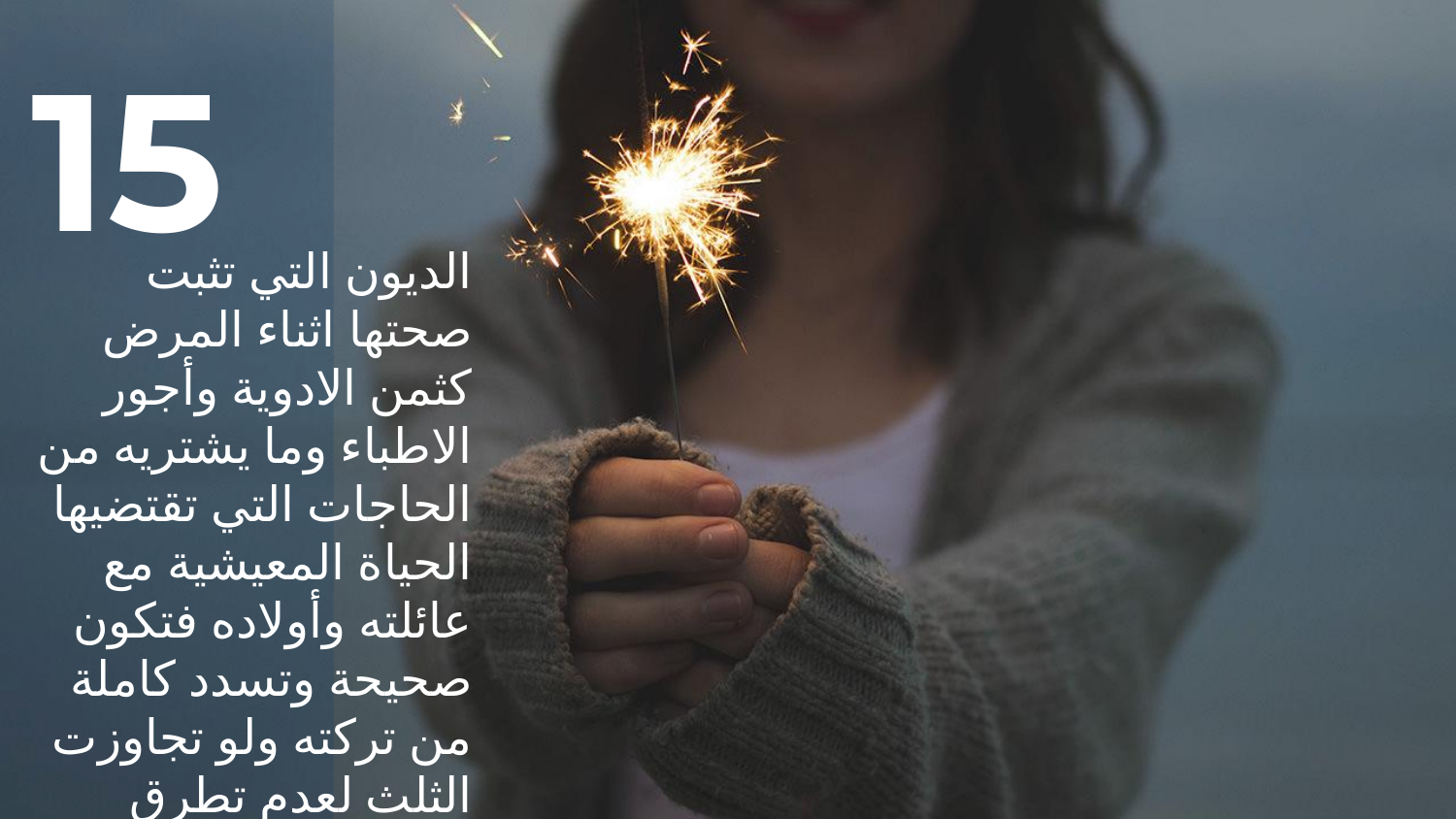

15
الديون التي تثبت صحتها اثناء المرض كثمن الادوية وأجور الاطباء وما يشتريه من الحاجات التي تقتضيها الحياة المعيشية مع عائلته وأولاده فتكون صحيحة وتسدد كاملة من تركته ولو تجاوزت الثلث لعدم تطرق الشك الى صحتها لذلك لا تاخذ حكم الوصية